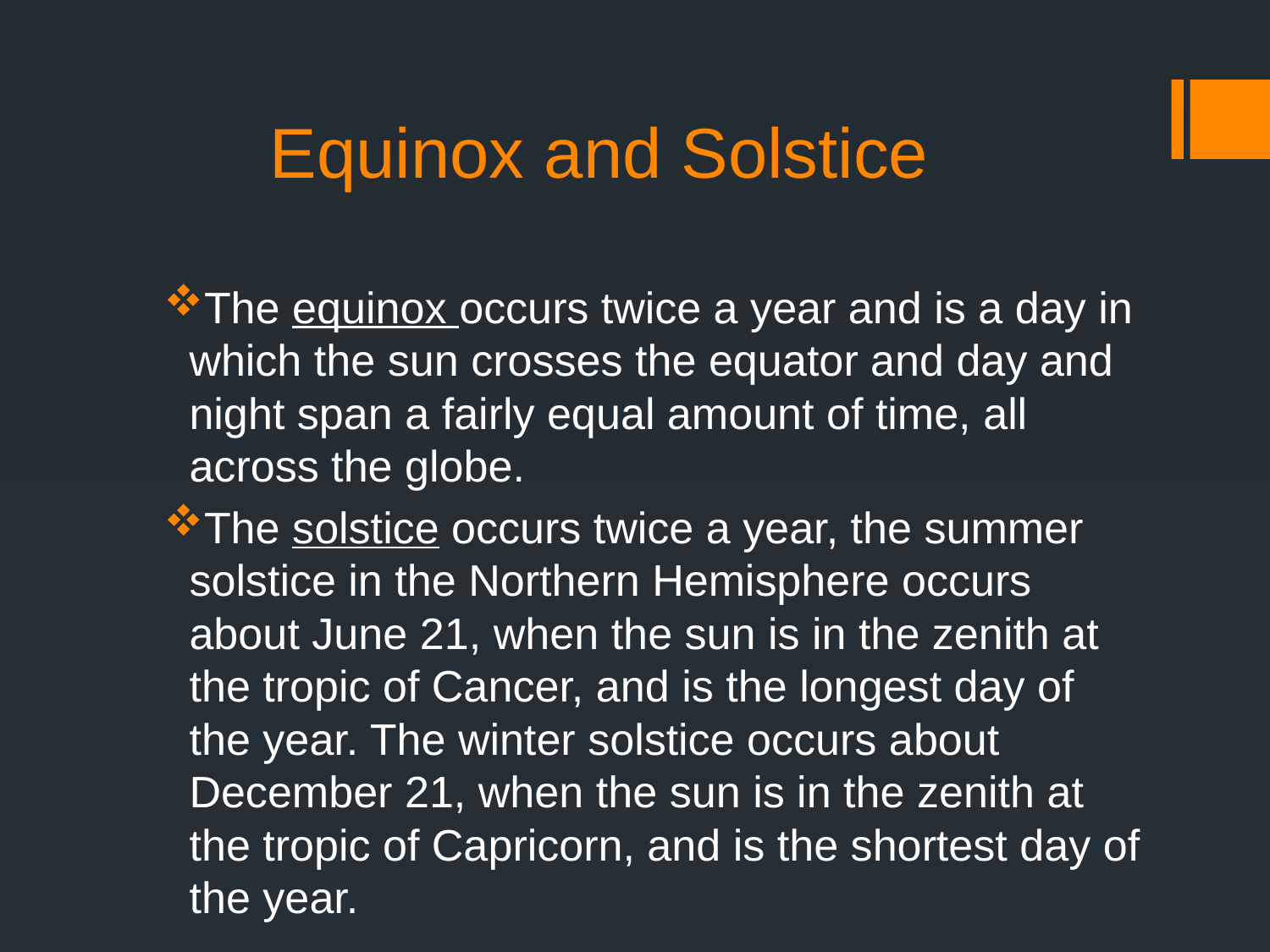

# Equinox and Solstice
The equinox occurs twice a year and is a day in which the sun crosses the equator and day and night span a fairly equal amount of time, all across the globe.
The solstice occurs twice a year, the summer solstice in the Northern Hemisphere occurs about June 21, when the sun is in the zenith at the tropic of Cancer, and is the longest day of the year. The winter solstice occurs about December 21, when the sun is in the zenith at the tropic of Capricorn, and is the shortest day of the year.